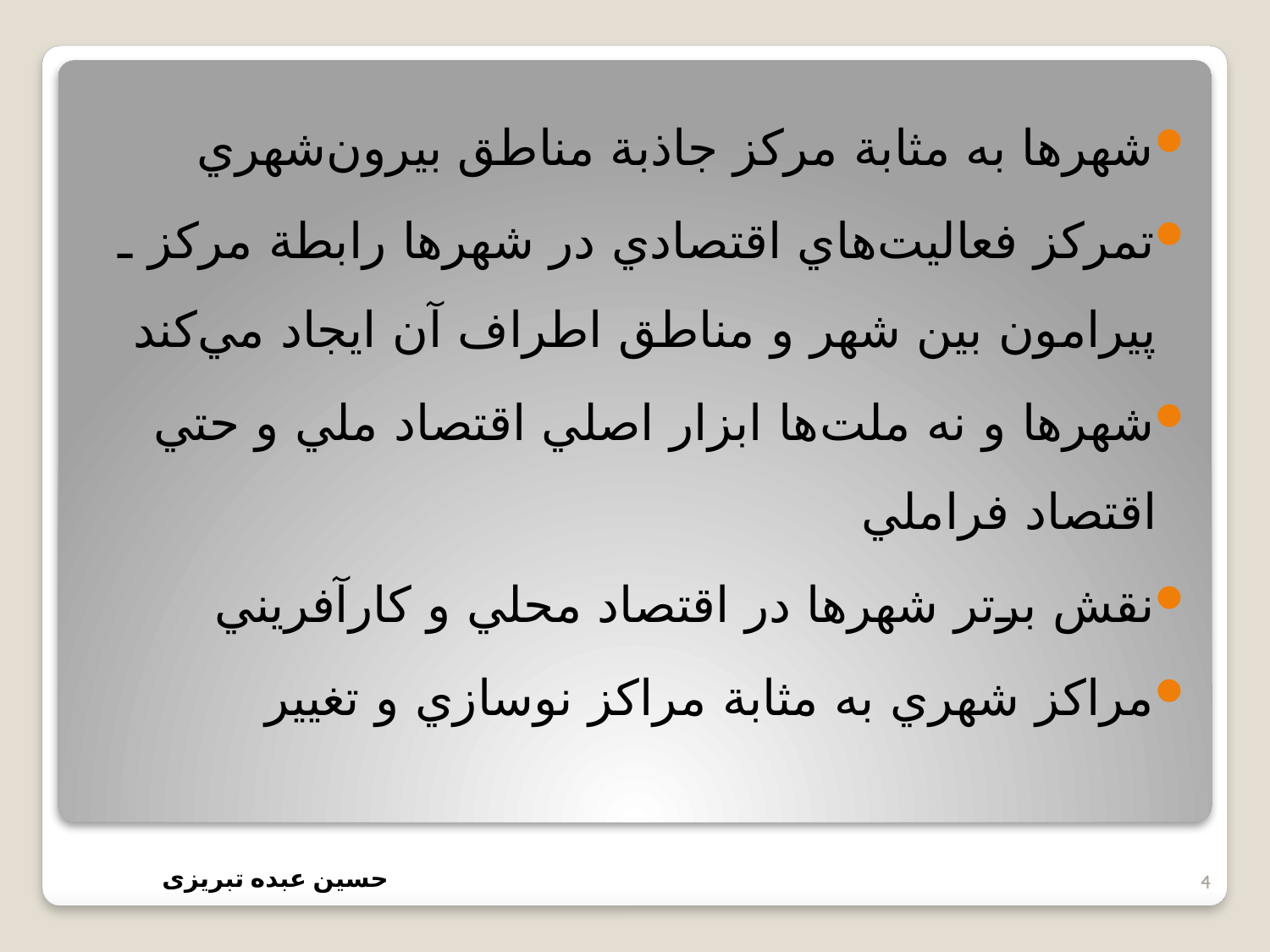

شهرها به مثابة مركز جاذبة مناطق بيرون‌شهري
تمركز فعاليت‌هاي اقتصادي در شهرها رابطة مركز ـ پيرامون بين شهر و مناطق اطراف آن ايجاد مي‌كند
شهرها و نه ملت‌ها ابزار اصلي اقتصاد ملي و حتي اقتصاد فراملي
نقش برتر شهرها در اقتصاد محلي و كارآفريني
مراكز شهري به مثابة مراكز نوسازي و تغيير
#
4